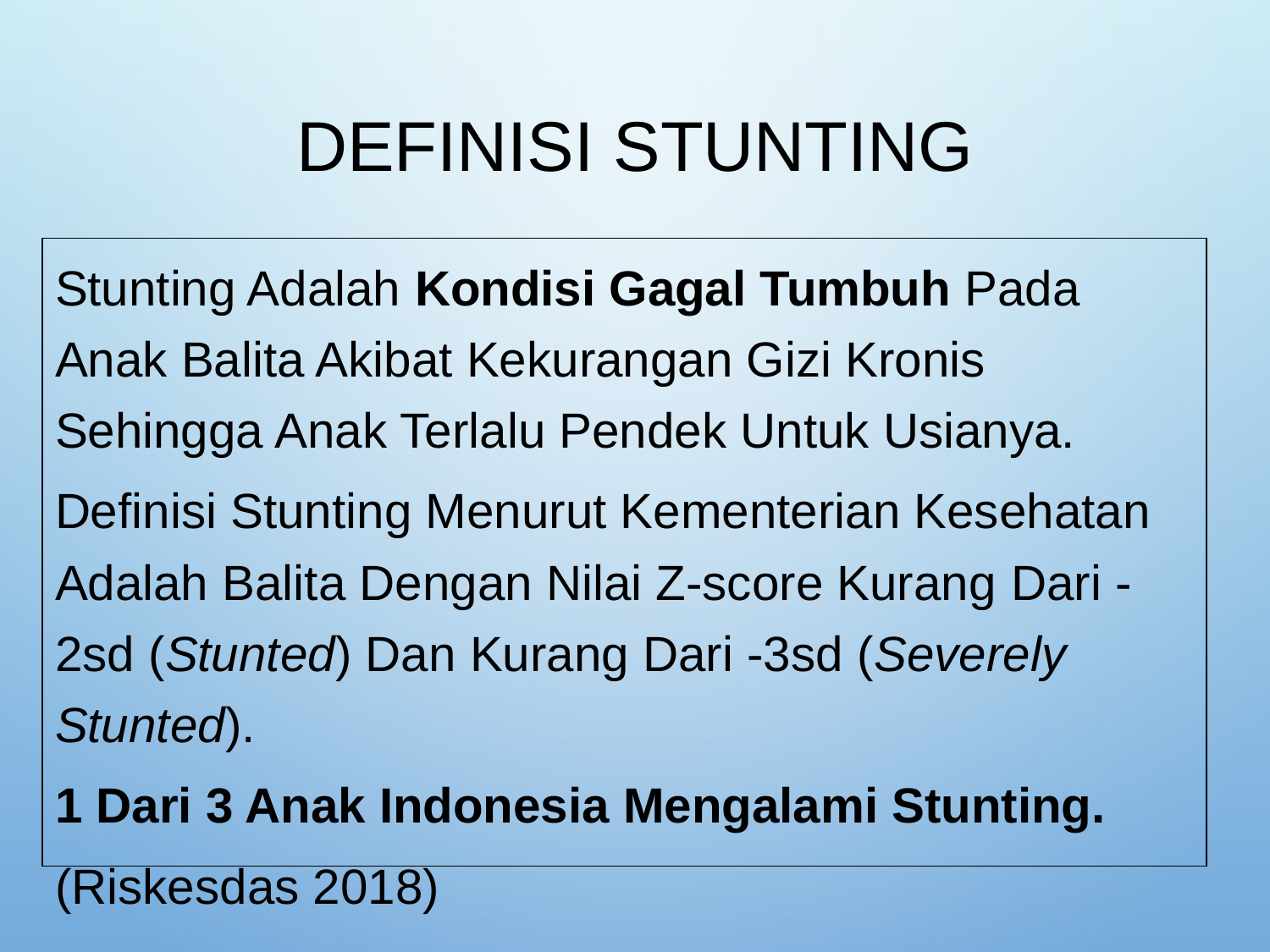

# Definisi Stunting
Stunting Adalah Kondisi Gagal Tumbuh Pada Anak Balita Akibat Kekurangan Gizi Kronis Sehingga Anak Terlalu Pendek Untuk Usianya.
Definisi Stunting Menurut Kementerian Kesehatan Adalah Balita Dengan Nilai Z-score Kurang Dari -2sd (Stunted) Dan Kurang Dari -3sd (Severely Stunted).
1 Dari 3 Anak Indonesia Mengalami Stunting.
(Riskesdas 2018)